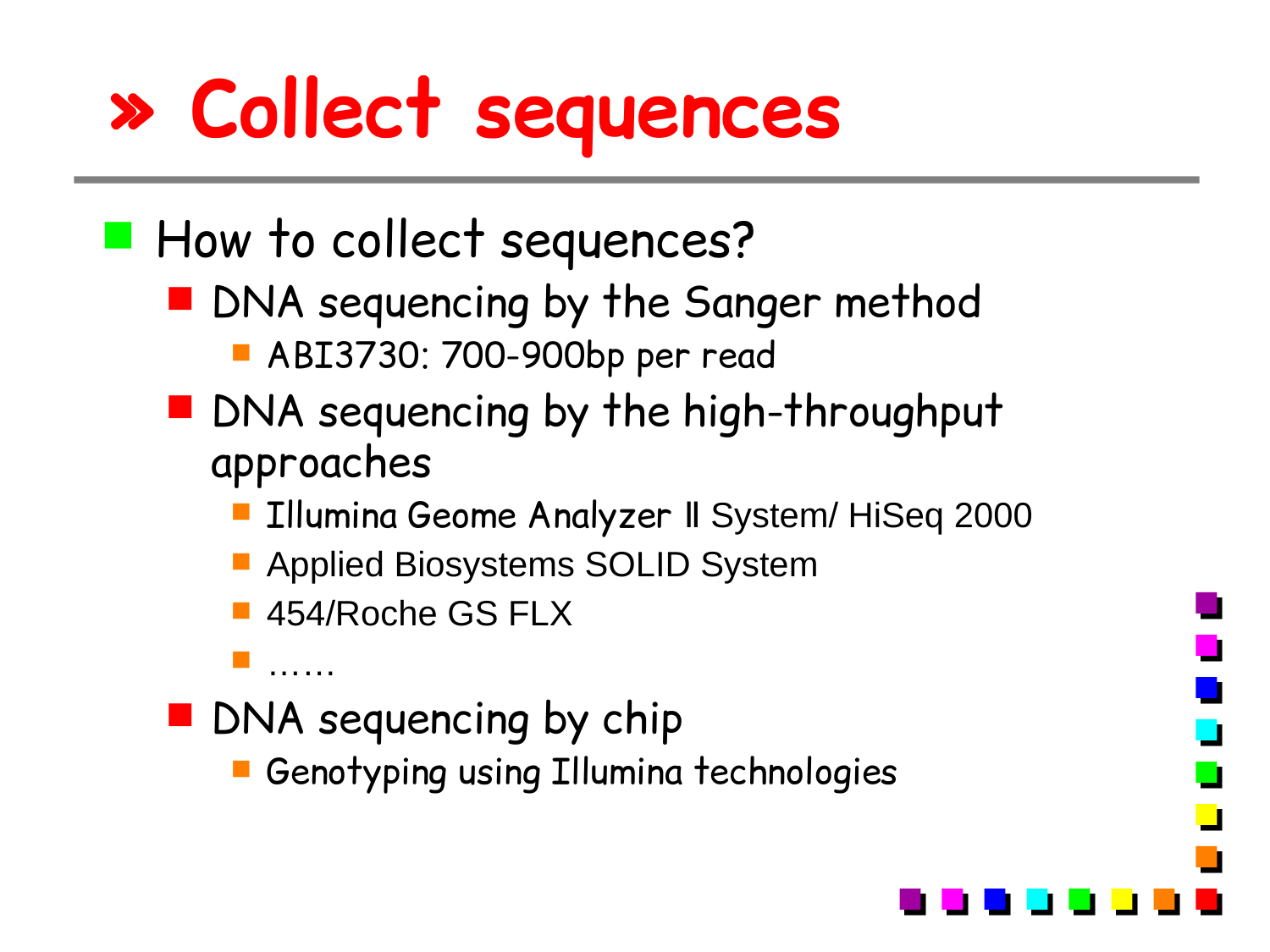

# » Collect sequences
How to collect sequences?
DNA sequencing by the Sanger method
ABI3730: 700-900bp per read
DNA sequencing by the high-throughput approaches
Illumina Geome Analyzer Ⅱ System/ HiSeq 2000
Applied Biosystems SOLID System
454/Roche GS FLX
……
DNA sequencing by chip
Genotyping using Illumina technologies